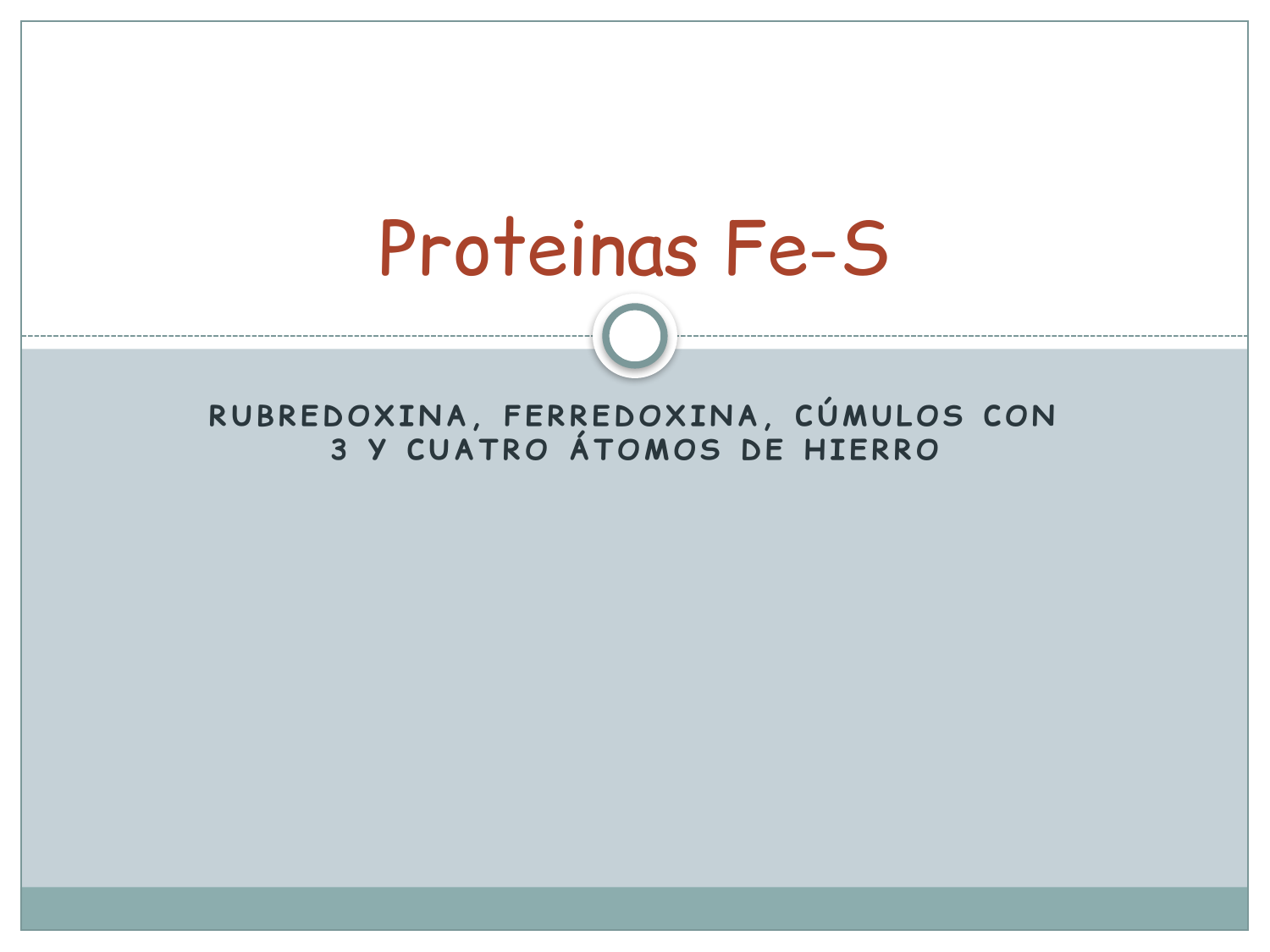

# Proteinas Fe-S
Rubredoxina, Ferredoxina, Cúmulos con 3 y cuatro átomos de Hierro